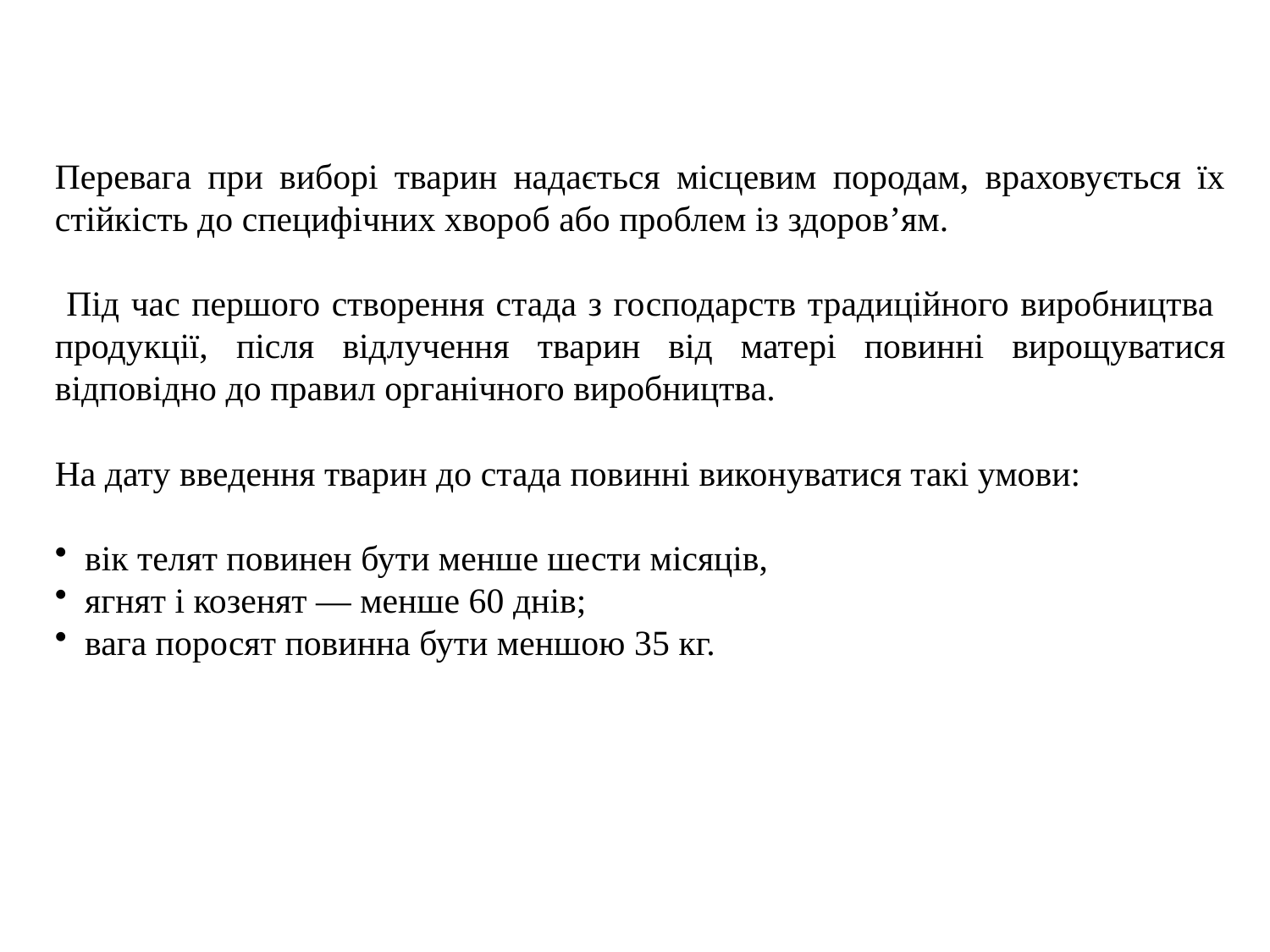

Перевага при виборі тварин надається місцевим породам, враховується їх стійкість до специфічних хвороб або проблем із здоров’ям.

 Під час першого створення стада з господарств традиційного виробництва  продукції, після відлучення тварин від матері повинні вирощуватися відповідно до правил органічного виробництва.

На дату введення тварин до стада повинні виконуватися такі умови:

вік телят повинен бути менше шести місяців,
ягнят і козенят — менше 60 днів;
вага поросят повинна бути меншою 35 кг.